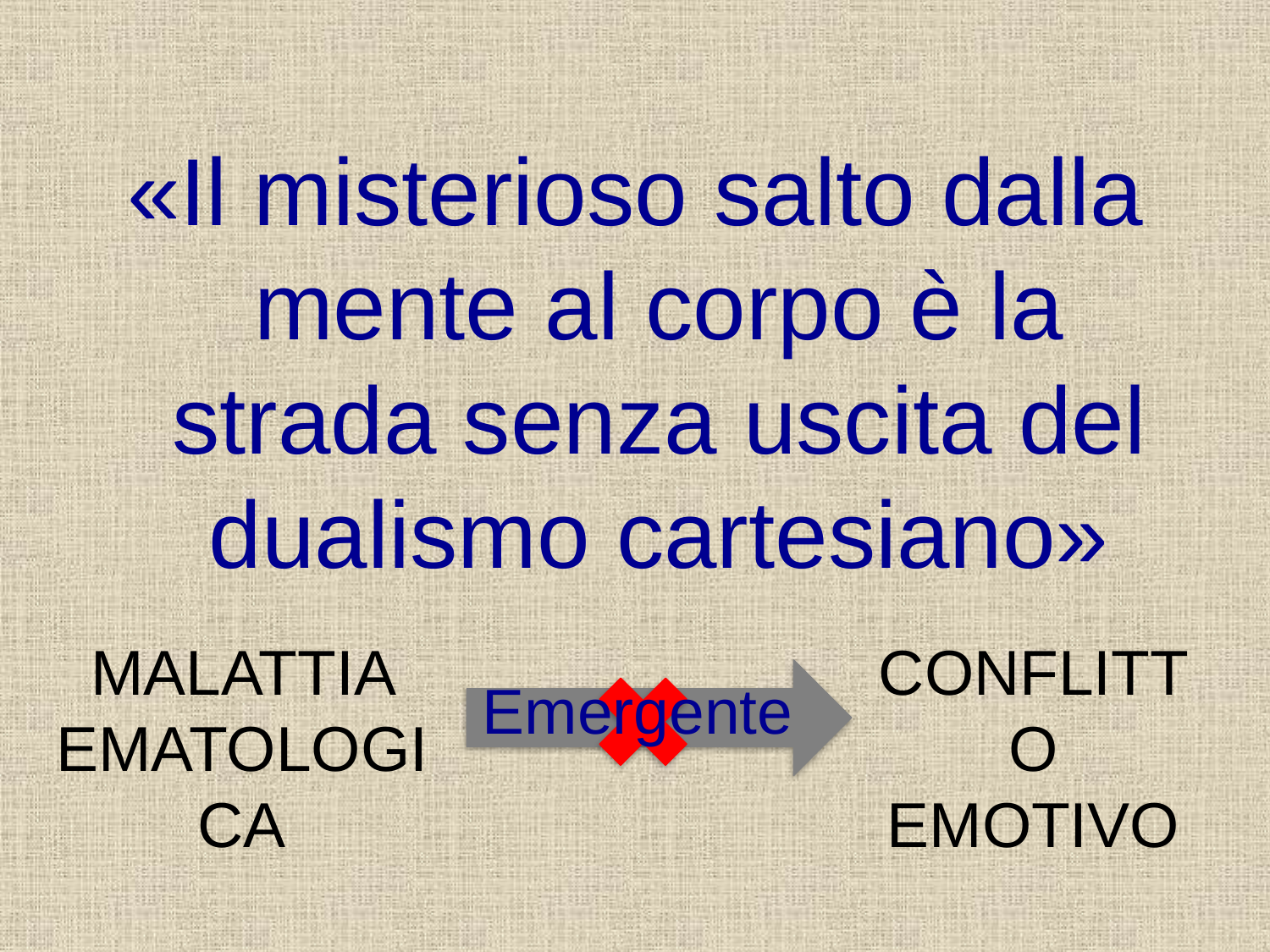

«Il misterioso salto dalla mente al corpo è la strada senza uscita del dualismo cartesiano»
MALATTIA EMATOLOGICA
CONFLITTO EMOTIVO

Emergente